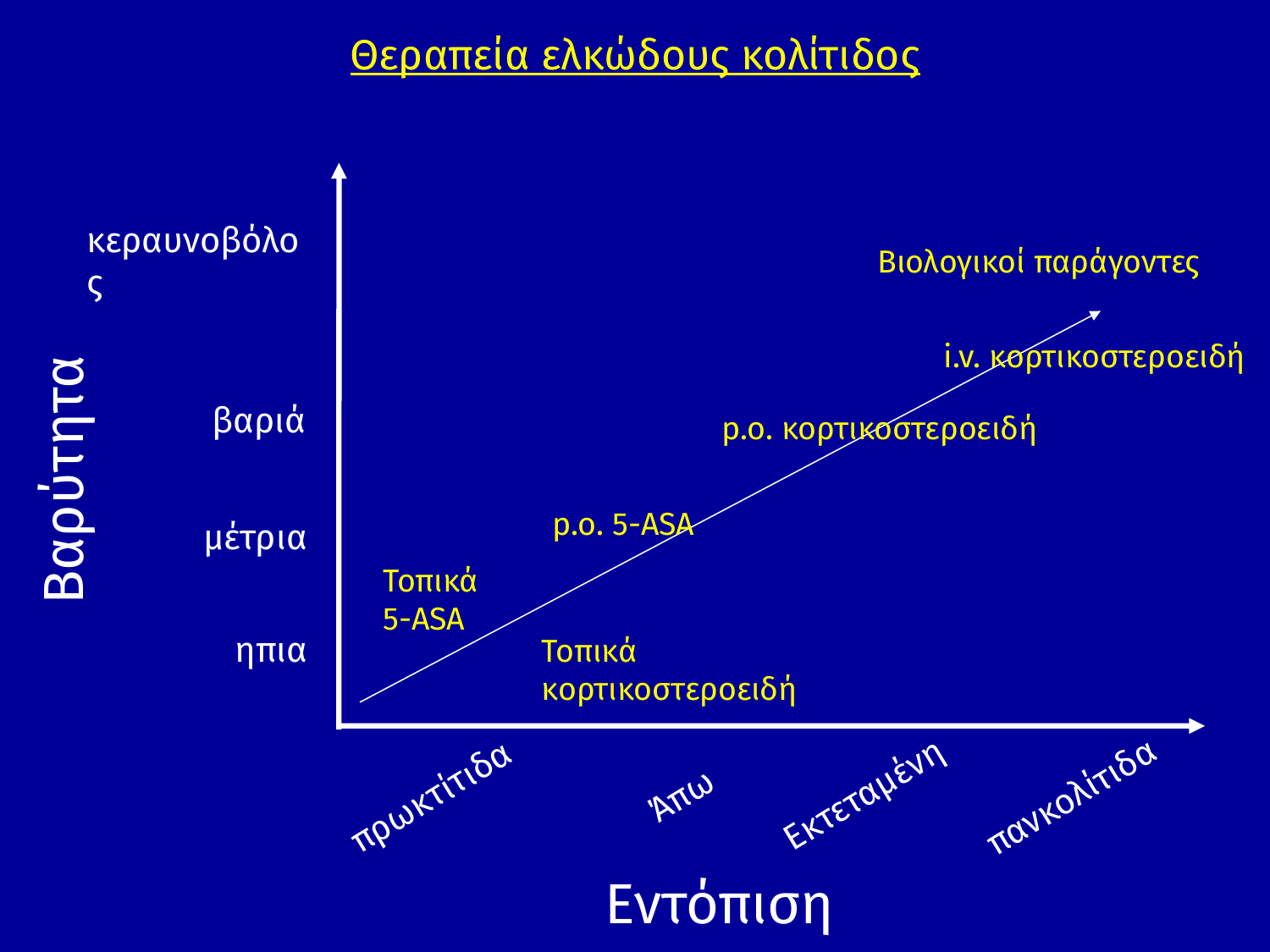

# Θεραπεία ελκώδους κολίτιδος

κεραυνοβόλος
Βιολογικοί παράγοντες

i.v. κορτικοστεροειδή
βαριά
p.o. κορτικοστεροειδή
Βαρύτητα
p.o. 5-ASA
μέτρια
Τοπικά 5-ASA
ηπια
Τοπικά κορτικοστεροειδή
πρωκτίτιδα
Άπω
Εκτεταμένη
πανκολίτιδα
Εντόπιση